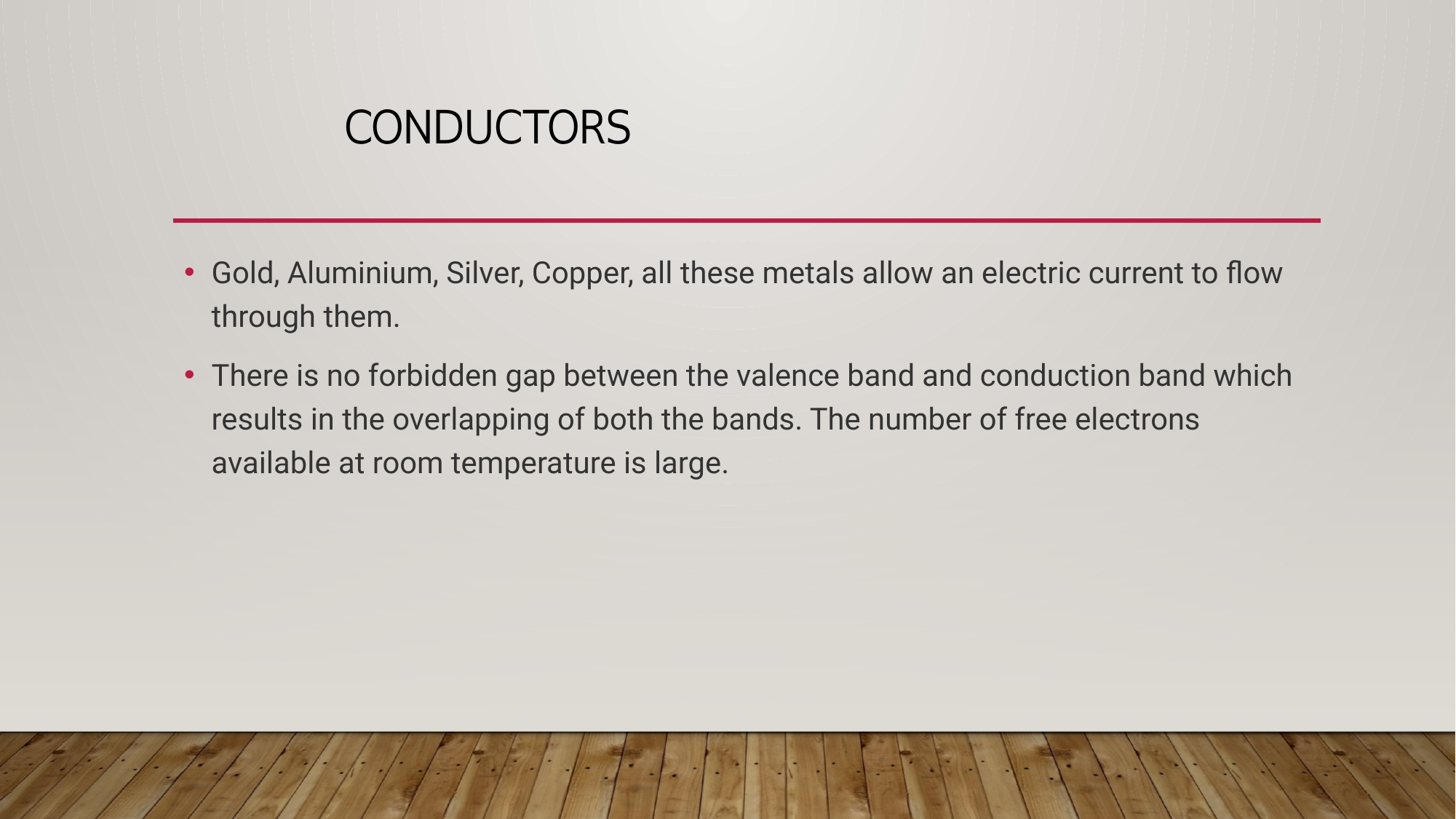

# conductors
Gold, Aluminium, Silver, Copper, all these metals allow an electric current to flow through them.
There is no forbidden gap between the valence band and conduction band which results in the overlapping of both the bands. The number of free electrons available at room temperature is large.